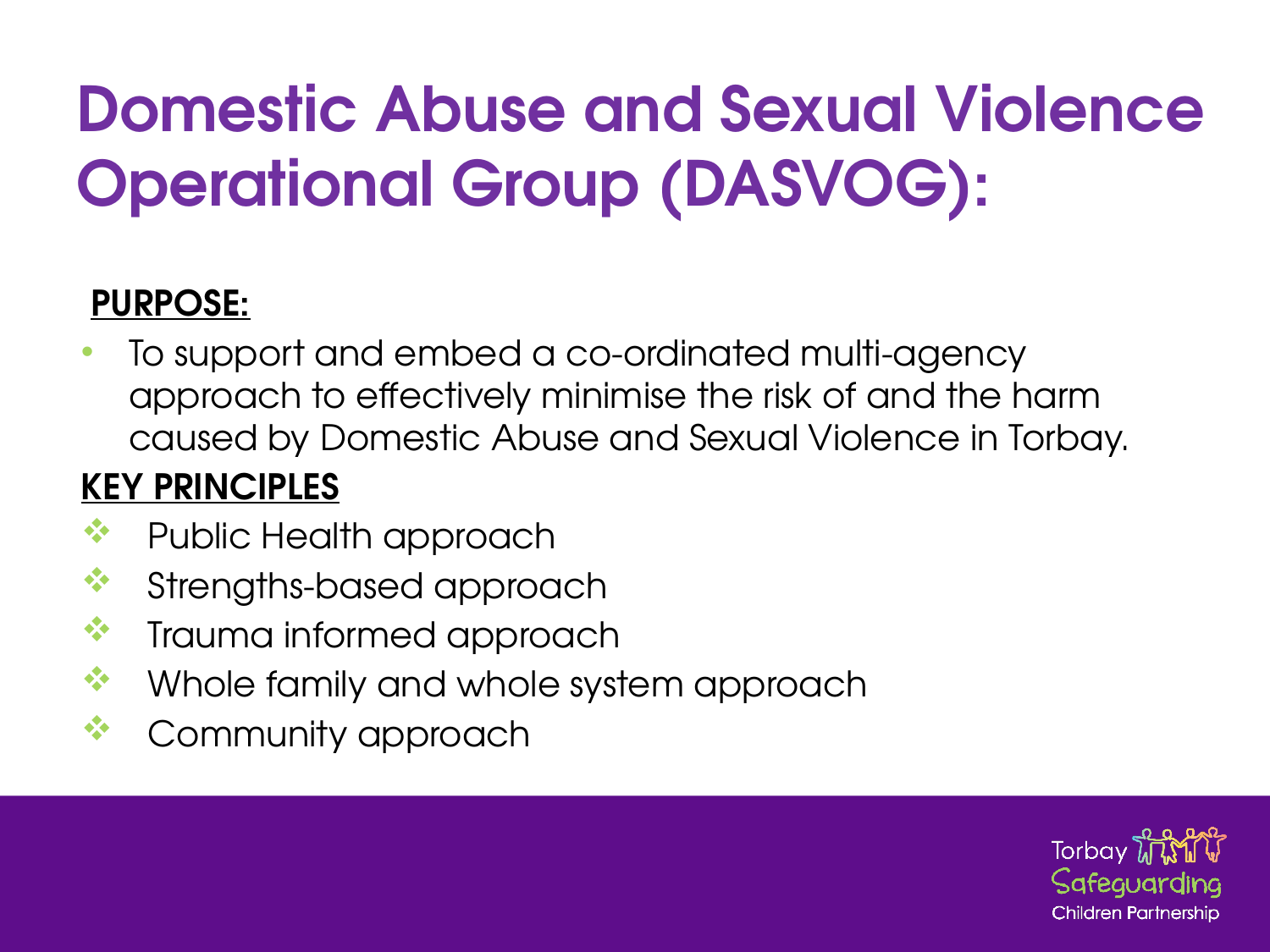

# Domestic Abuse and Sexual Violence Operational Group (DASVOG):
 PURPOSE:
To support and embed a co-ordinated multi-agency approach to effectively minimise the risk of and the harm caused by Domestic Abuse and Sexual Violence in Torbay.
KEY PRINCIPLES
  Public Health approach
  Strengths-based approach
  Trauma informed approach
  Whole family and whole system approach
  Community approach